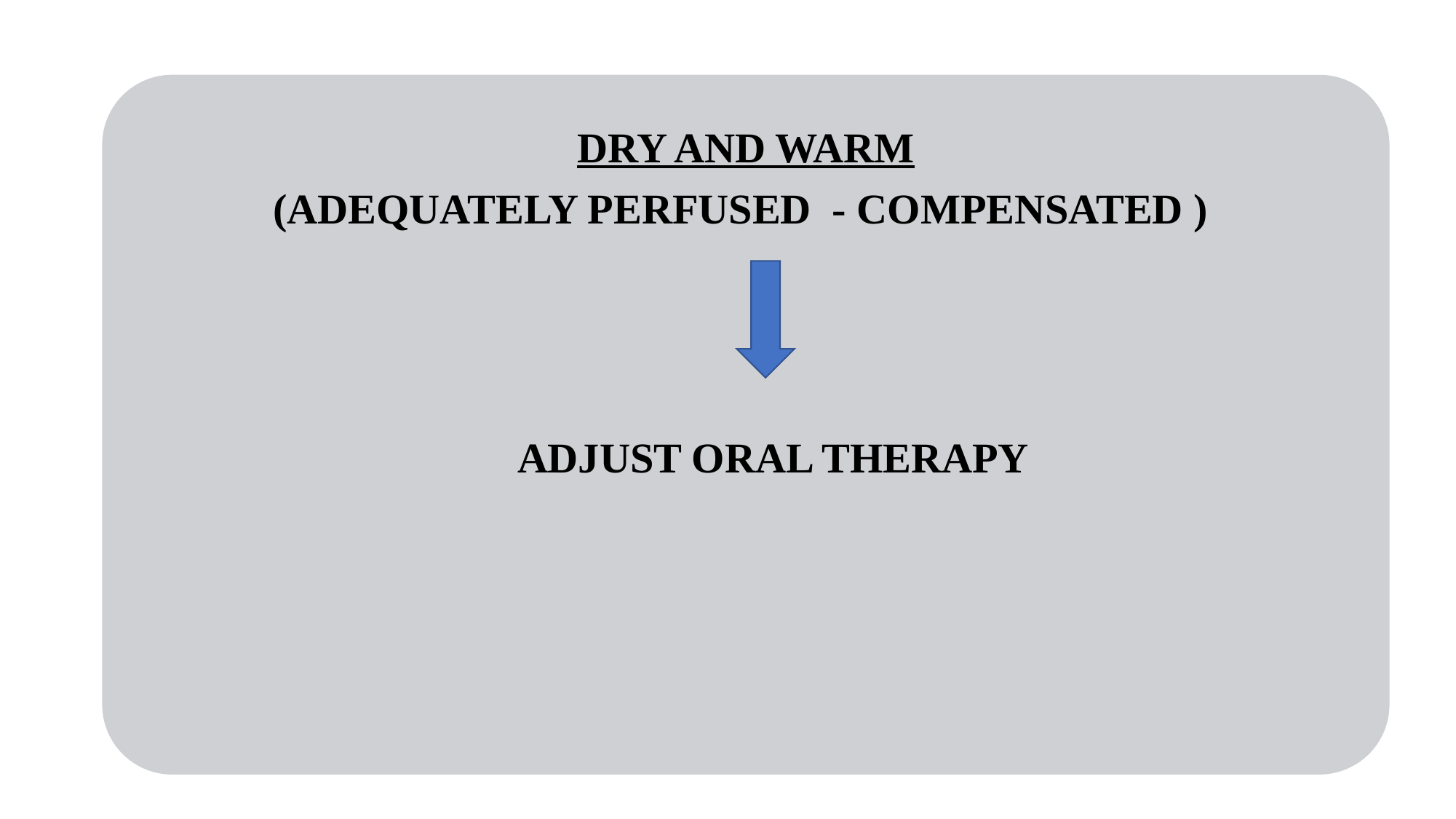

DRY AND WARM
(ADEQUATELY PERFUSED  - COMPENSATED )

ADJUST ORAL THERAPY